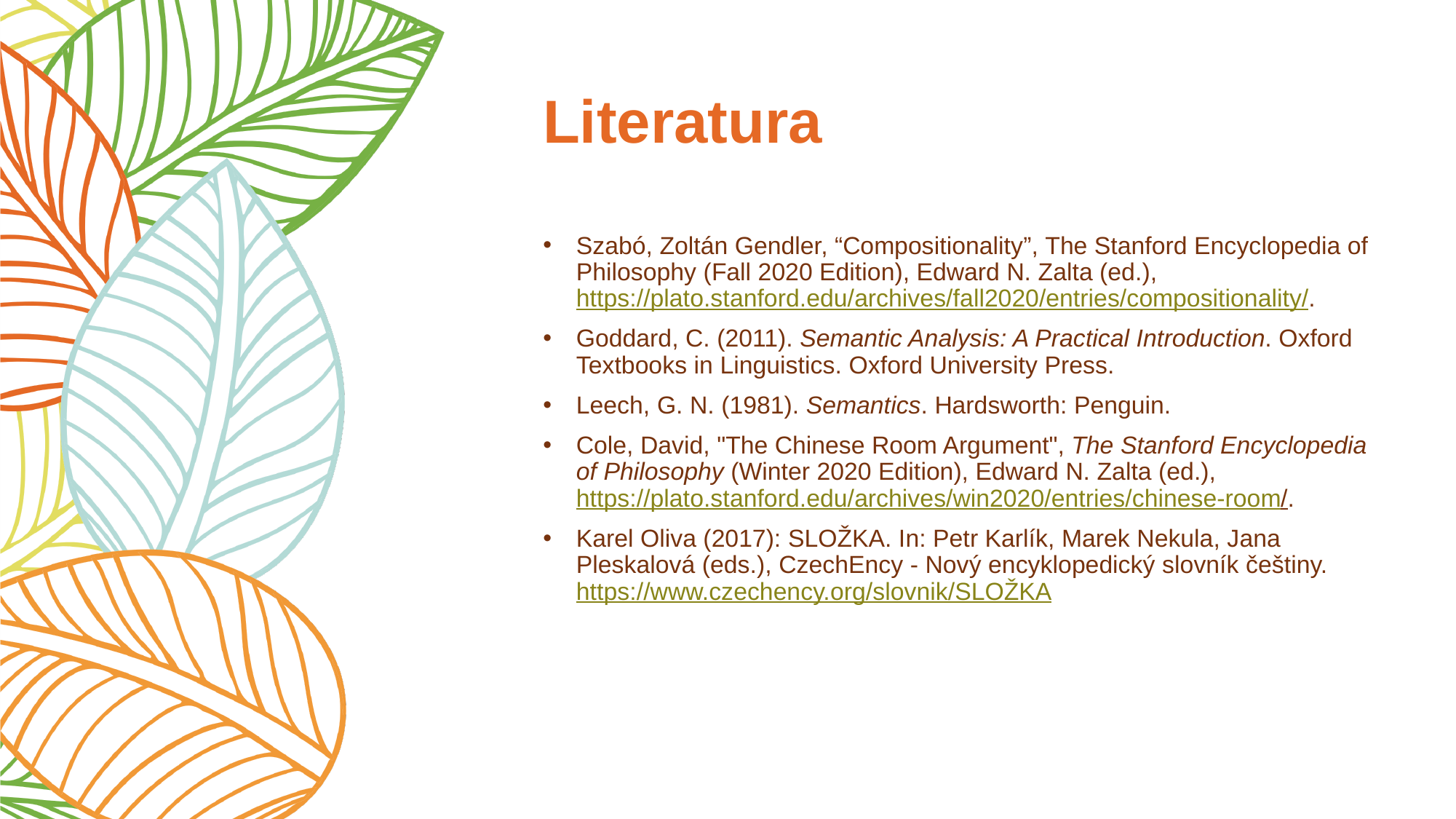

# Literatura
Szabó, Zoltán Gendler, “Compositionality”, The Stanford Encyclopedia of Philosophy (Fall 2020 Edition), Edward N. Zalta (ed.), https://plato.stanford.edu/archives/fall2020/entries/compositionality/.
Goddard, C. (2011). Semantic Analysis: A Practical Introduction. Oxford Textbooks in Linguistics. Oxford University Press.
Leech, G. N. (1981). Semantics. Hardsworth: Penguin.
Cole, David, "The Chinese Room Argument", The Stanford Encyclopedia of Philosophy (Winter 2020 Edition), Edward N. Zalta (ed.), https://plato.stanford.edu/archives/win2020/entries/chinese-room/.
Karel Oliva (2017): SLOŽKA. In: Petr Karlík, Marek Nekula, Jana Pleskalová (eds.), CzechEncy - Nový encyklopedický slovník češtiny. https://www.czechency.org/slovnik/SLOŽKA